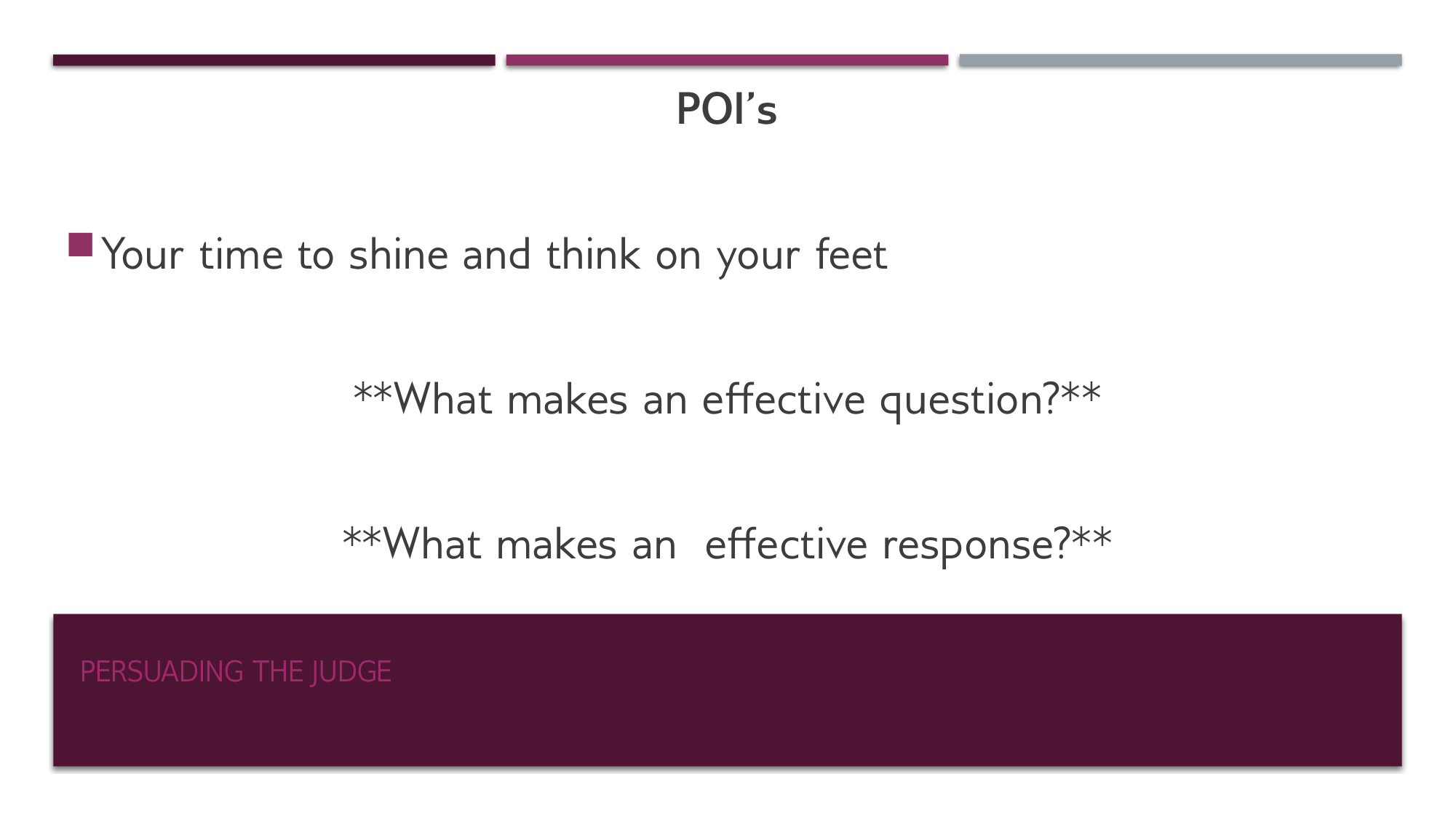

POI’s

Your time to shine and think on your feet

**What makes an effective question?**

**What makes an  effective response?**
# Persuading the judge